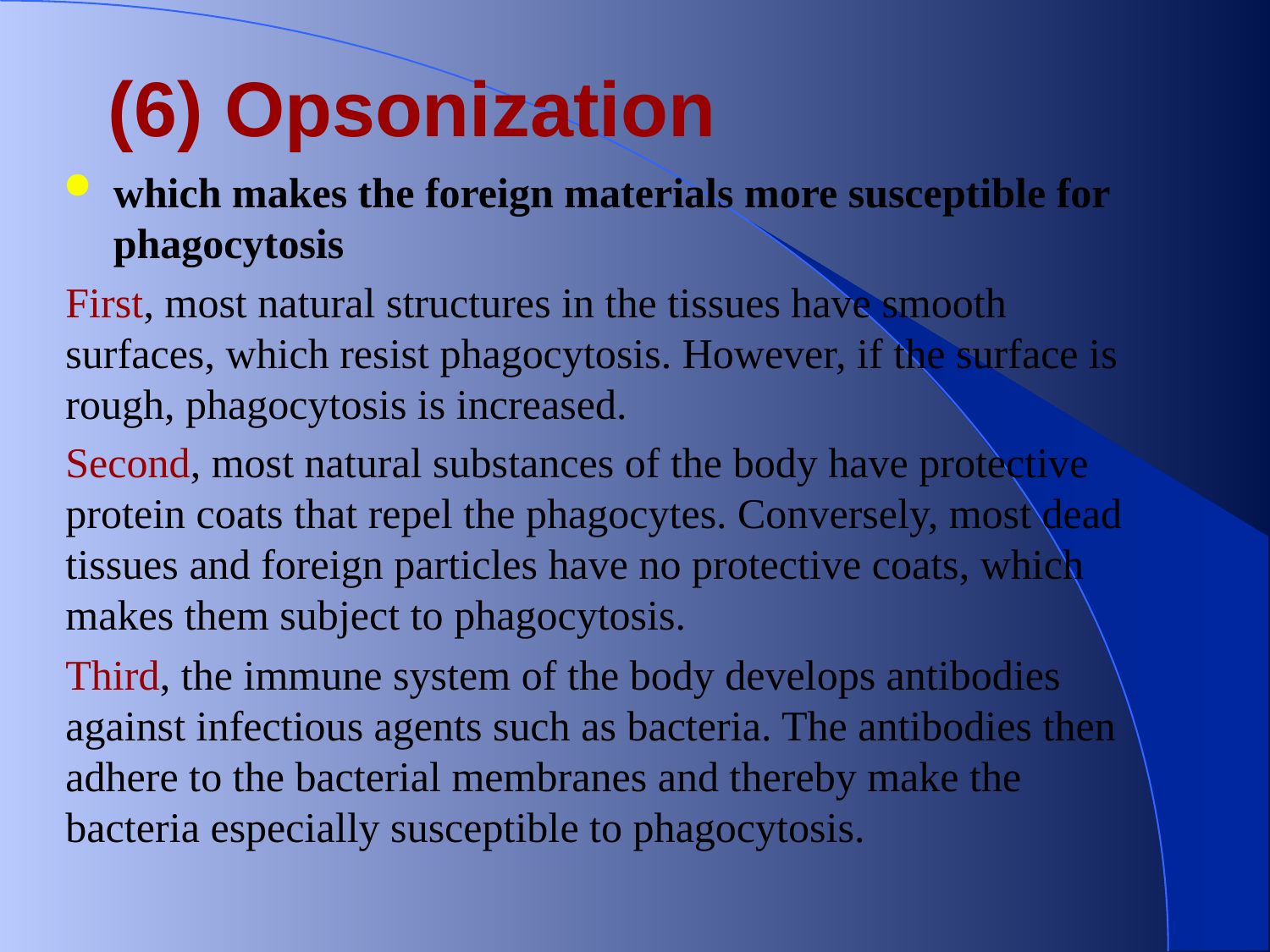

# (6) Opsonization
which makes the foreign materials more susceptible for phagocytosis
First, most natural structures in the tissues have smooth surfaces, which resist phagocytosis. However, if the surface is rough, phagocytosis is increased.
Second, most natural substances of the body have protective protein coats that repel the phagocytes. Conversely, most dead tissues and foreign particles have no protective coats, which makes them subject to phagocytosis.
Third, the immune system of the body develops antibodies against infectious agents such as bacteria. The antibodies then adhere to the bacterial membranes and thereby make the bacteria especially susceptible to phagocytosis.